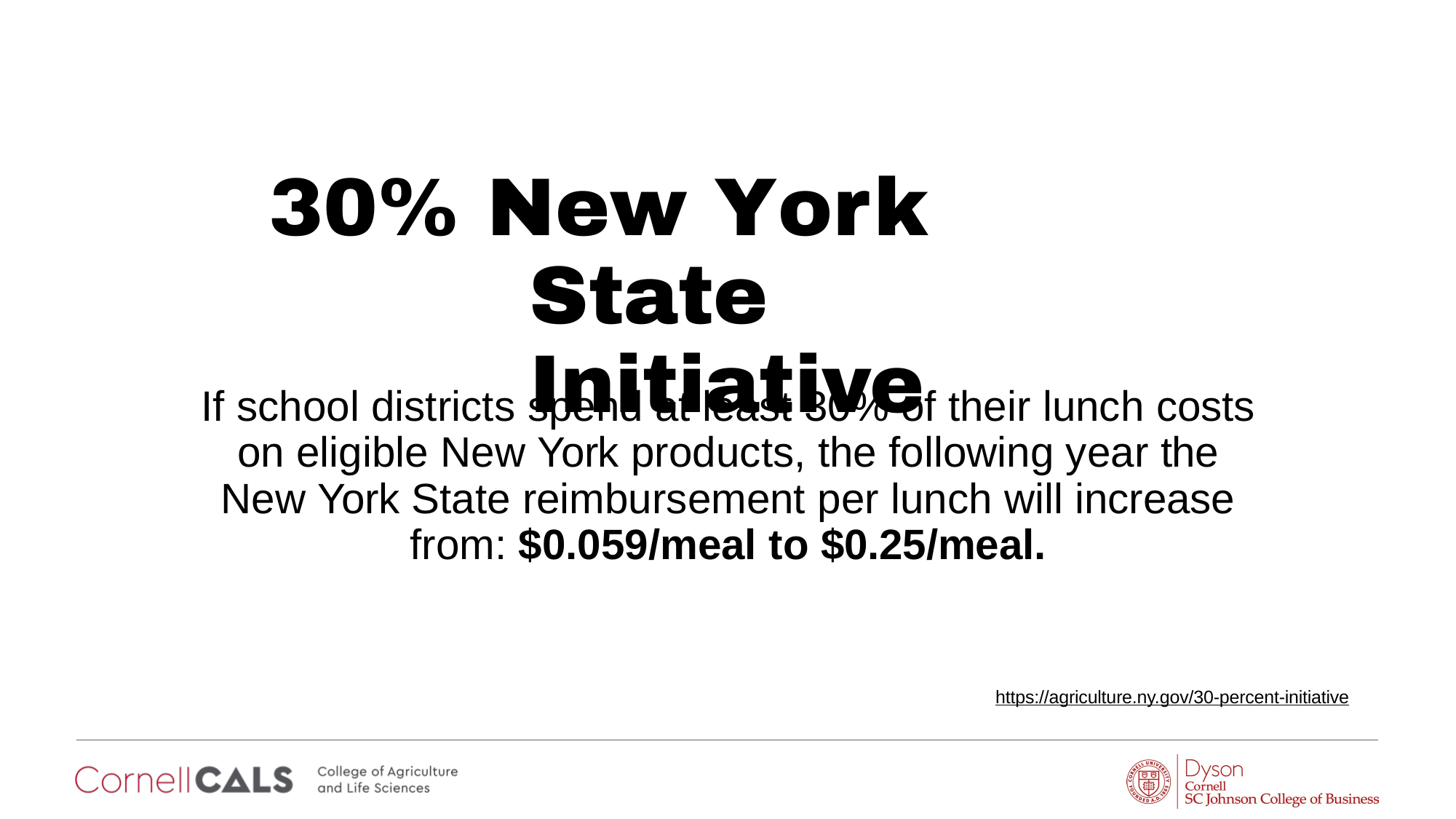

# 30% New York State Initiative
If school districts spend at least 30% of their lunch costs on eligible New York products, the following year the New York State reimbursement per lunch will increase from: $0.059/meal to $0.25/meal.
https://agriculture.ny.gov/30-percent-initiative